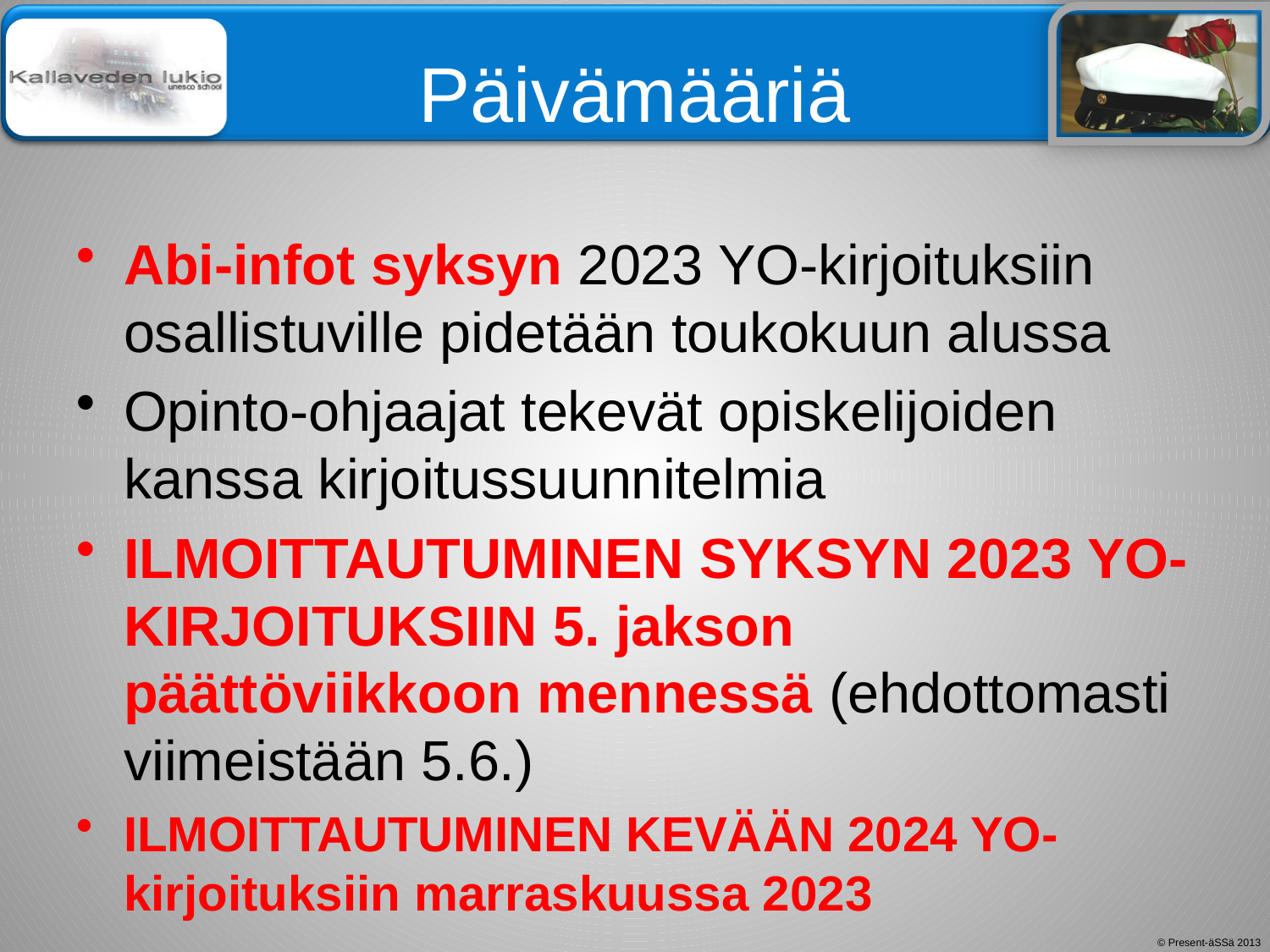

# Päivämääriä
Abi-infot syksyn 2023 YO-kirjoituksiin osallistuville pidetään toukokuun alussa
Opinto-ohjaajat tekevät opiskelijoiden kanssa kirjoitussuunnitelmia
ILMOITTAUTUMINEN SYKSYN 2023 YO-KIRJOITUKSIIN 5. jakson päättöviikkoon mennessä (ehdottomasti viimeistään 5.6.)
ILMOITTAUTUMINEN KEVÄÄN 2024 YO-kirjoituksiin marraskuussa 2023